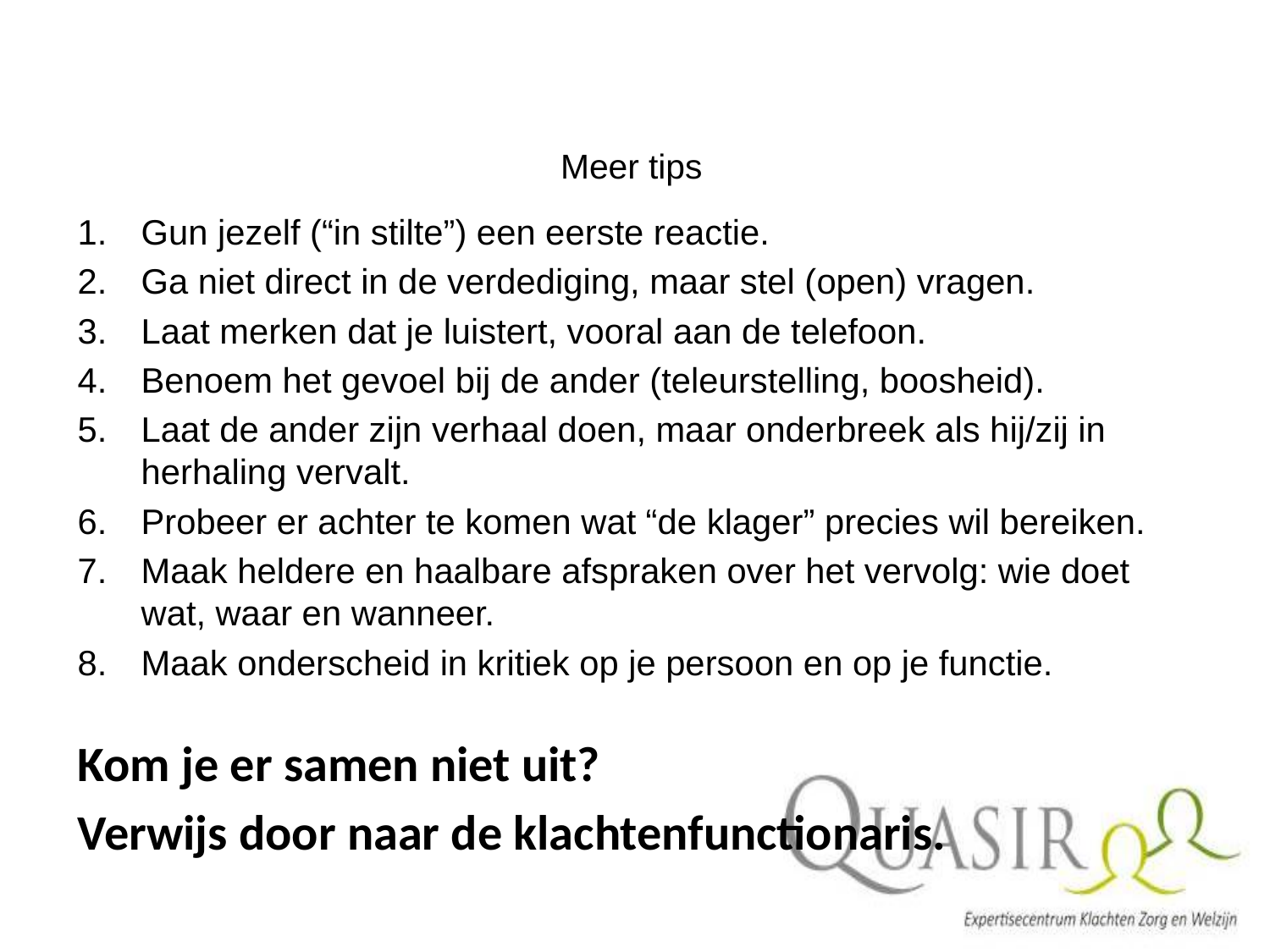

# Meer tips
Gun jezelf (“in stilte”) een eerste reactie.
Ga niet direct in de verdediging, maar stel (open) vragen.
Laat merken dat je luistert, vooral aan de telefoon.
Benoem het gevoel bij de ander (teleurstelling, boosheid).
Laat de ander zijn verhaal doen, maar onderbreek als hij/zij in herhaling vervalt.
Probeer er achter te komen wat “de klager” precies wil bereiken.
Maak heldere en haalbare afspraken over het vervolg: wie doet wat, waar en wanneer.
Maak onderscheid in kritiek op je persoon en op je functie.

Kom je er samen niet uit?
Verwijs door naar de klachtenfunctionaris.